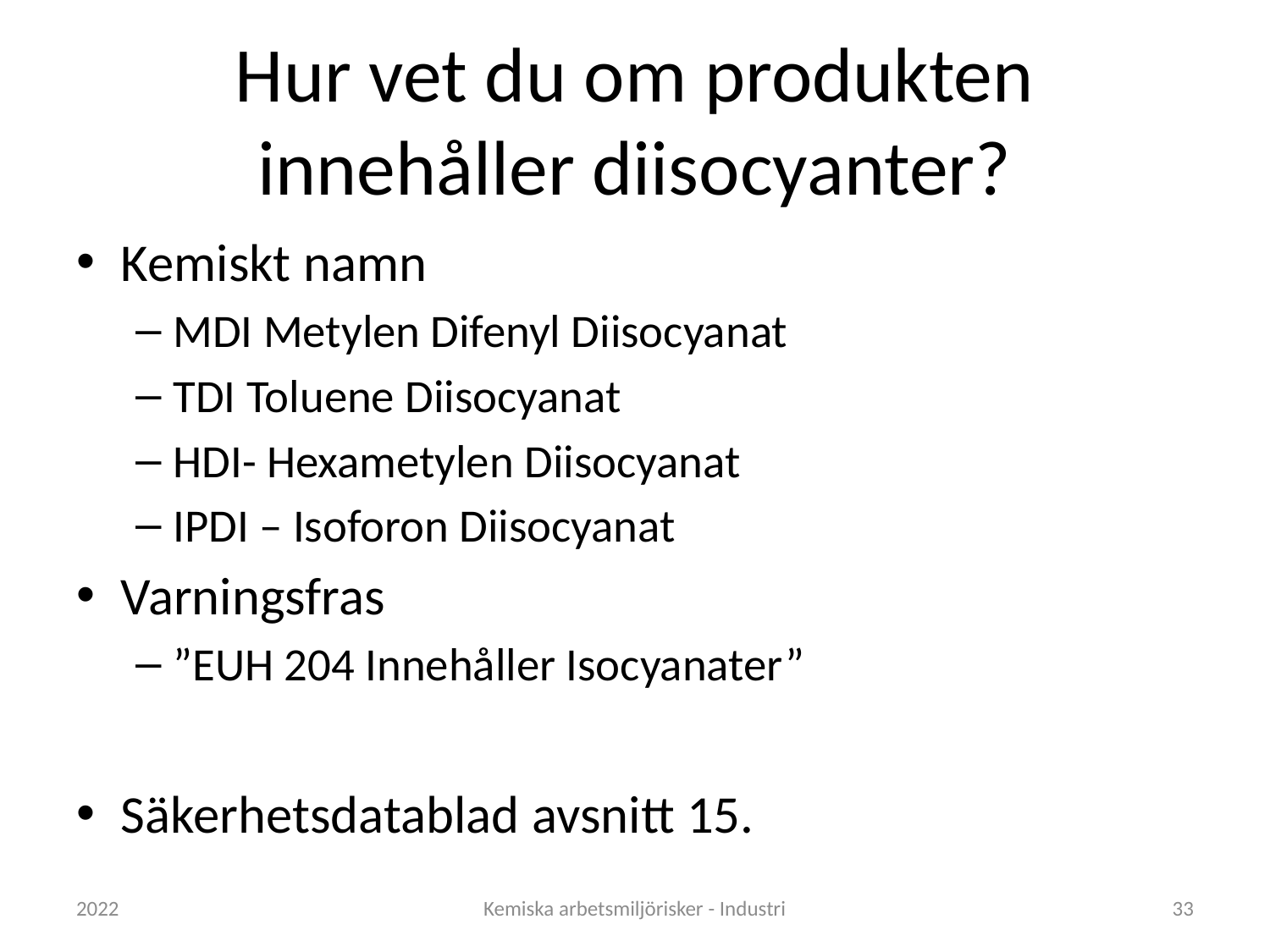

# Hur vet du om produkten innehåller diisocyanter?
Kemiskt namn
MDI Metylen Difenyl Diisocyanat
TDI Toluene Diisocyanat
HDI- Hexametylen Diisocyanat
IPDI – Isoforon Diisocyanat
Varningsfras
”EUH 204 Innehåller Isocyanater”

Säkerhetsdatablad avsnitt 15.
2022
Kemiska arbetsmiljörisker - Industri
33